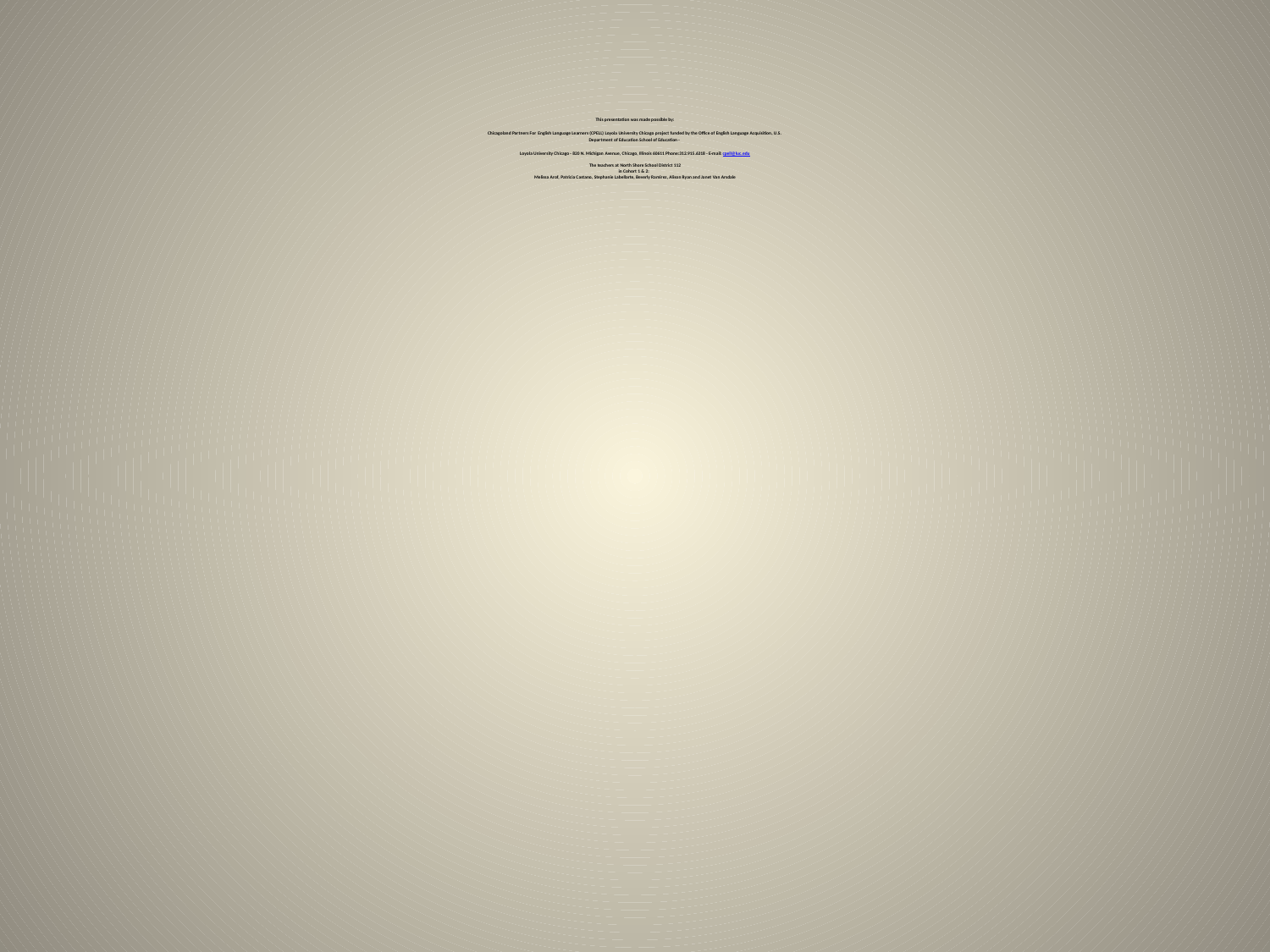

# This presentation was made possible by: Chicagoland Partners For English Language Learners (CPELL) Loyola University Chicago project funded by the Office of English Language Acquisition, U.S. Department of Education School of Education · Loyola University Chicago · 820 N. Michigan Avenue, Chicago, Illinois 60611 Phone:312.915.6318 · E-mail: cpell@luc.edu The teachers at North Shore School District 112 in Cohort 1 & 2: Melissa Arof, Patricia Castano, Stephanie Labellarte, Beverly Ramirez, Alison Ryan and Janet Van Arsdale